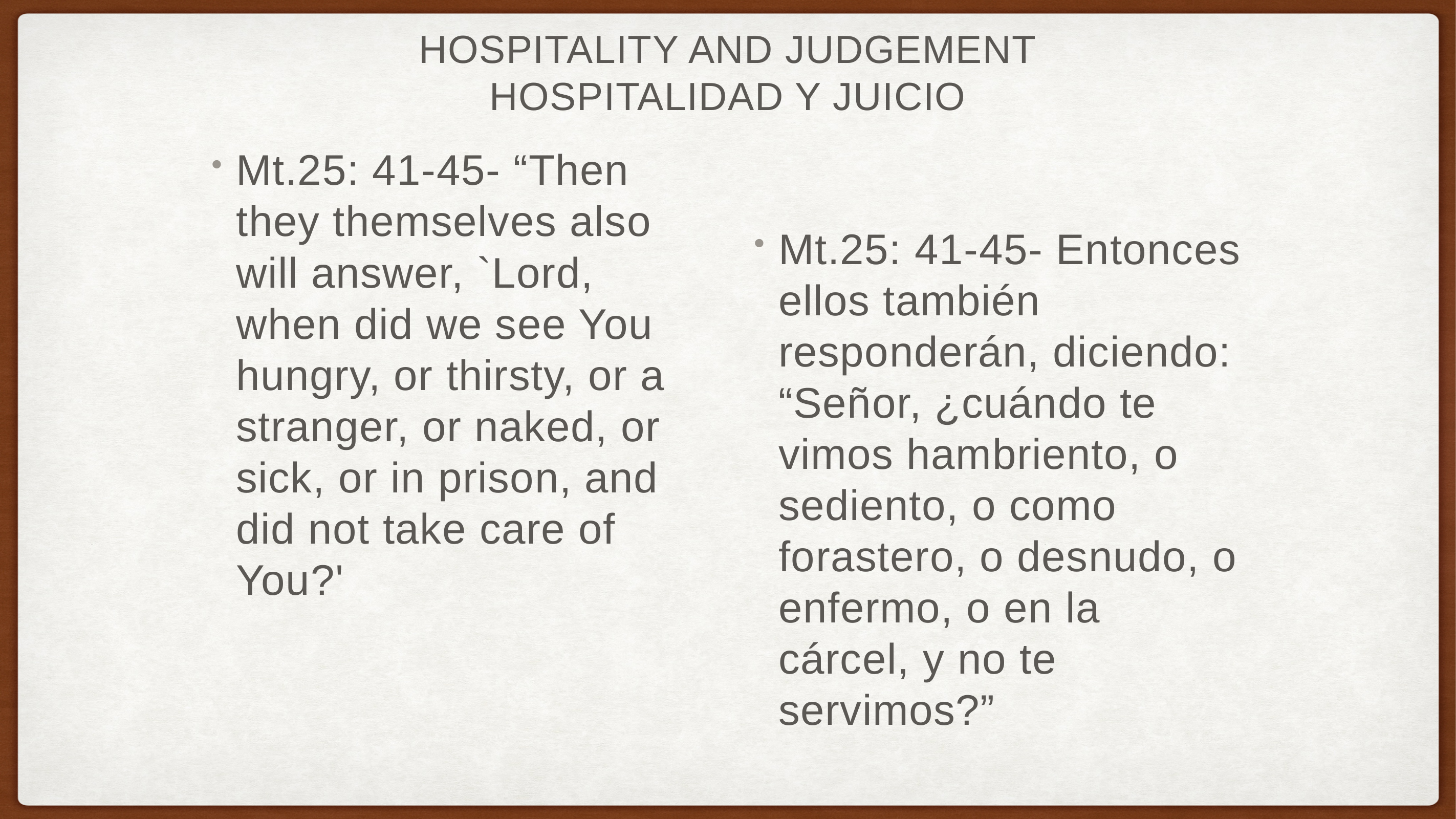

# Hospitality and judgement
Hospitalidad y juicio
Mt.25: 41-45- “Then they themselves also will answer, `Lord, when did we see You hungry, or thirsty, or a stranger, or naked, or sick, or in prison, and did not take care of You?'

Mt.25: 41-45- Entonces ellos también responderán, diciendo: “Señor, ¿cuándo te vimos hambriento, o sediento, o como forastero, o desnudo, o enfermo, o en la cárcel, y no te servimos?”